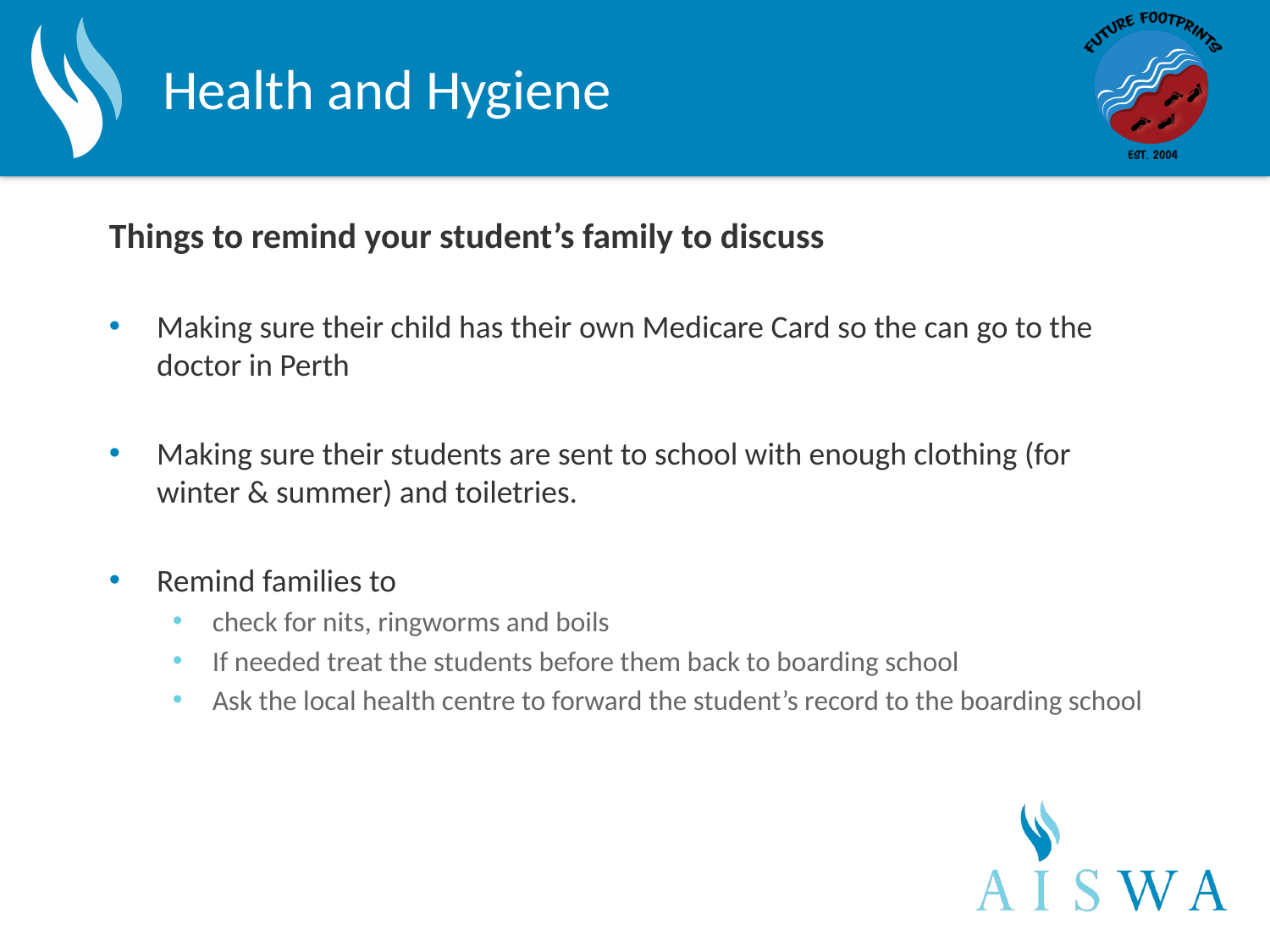

# Health and Hygiene
Things to remind your student’s family to discuss

Making sure their child has their own Medicare Card so the can go to the doctor in Perth

Making sure their students are sent to school with enough clothing (for winter & summer) and toiletries.

Remind families to
check for nits, ringworms and boils
If needed treat the students before them back to boarding school
Ask the local health centre to forward the student’s record to the boarding school